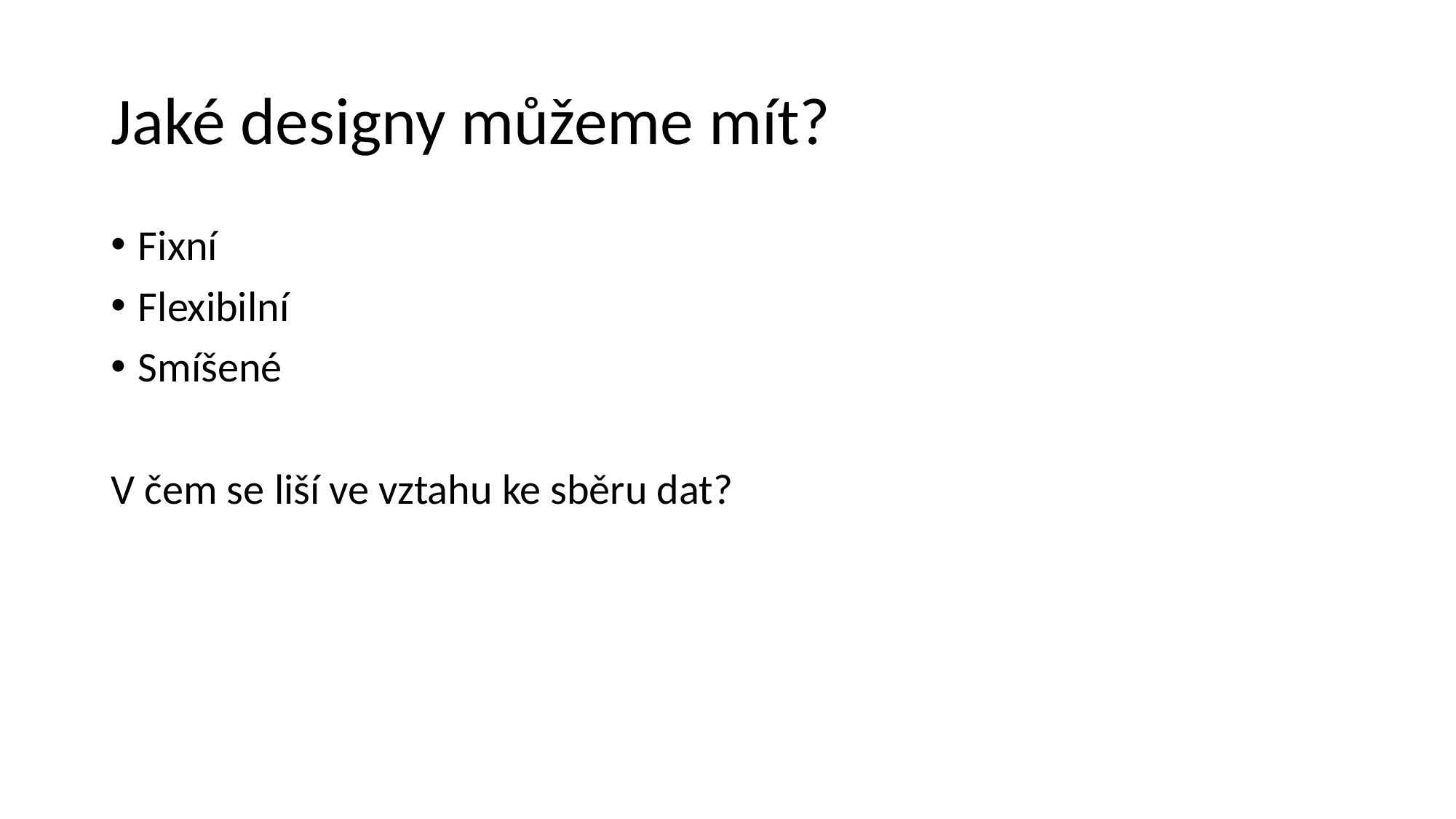

# Jaké designy můžeme mít?
Fixní
Flexibilní
Smíšené

V čem se liší ve vztahu ke sběru dat?